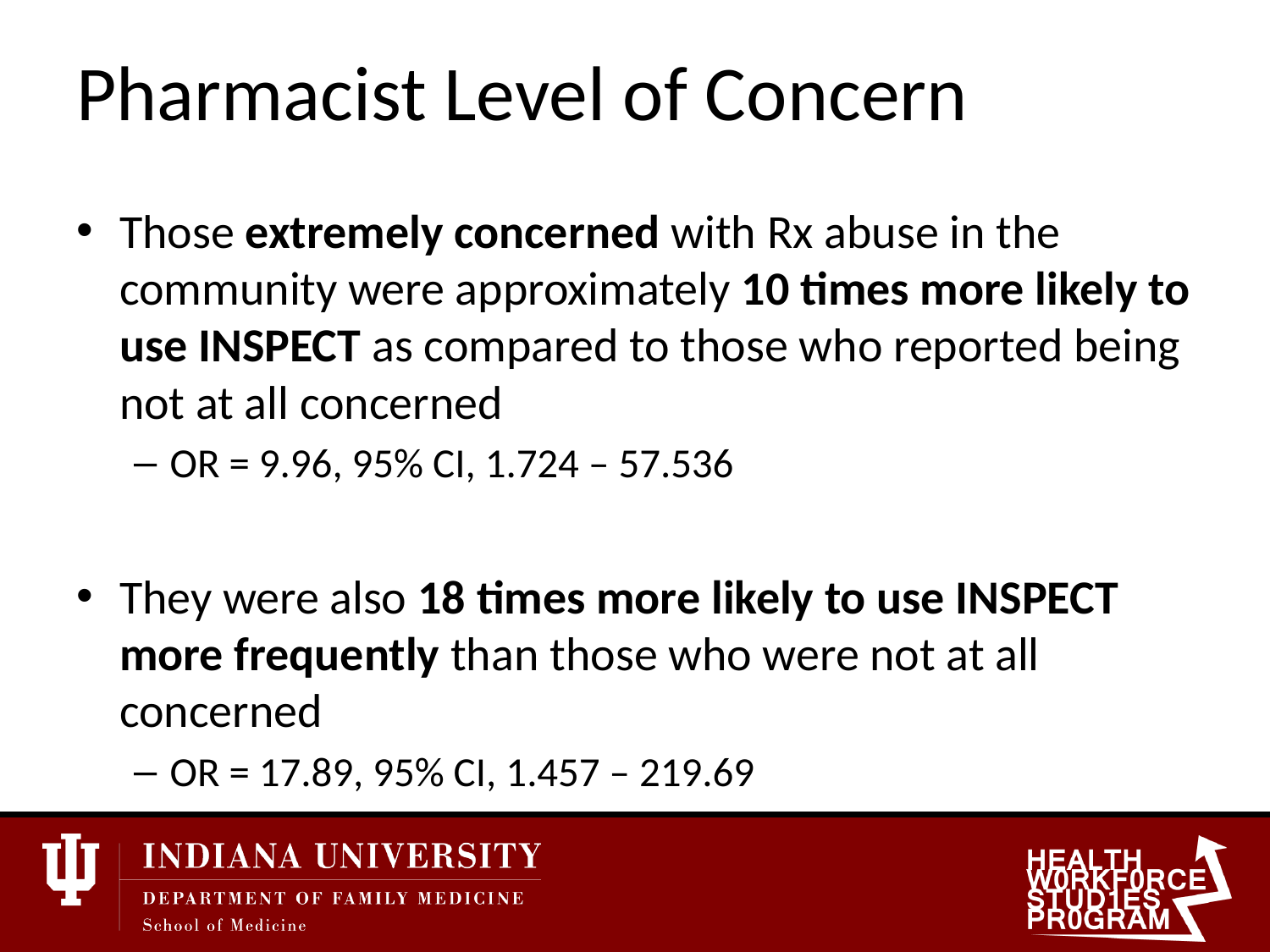

# Pharmacist Level of Concern
Those extremely concerned with Rx abuse in the community were approximately 10 times more likely to use INSPECT as compared to those who reported being not at all concerned
OR = 9.96, 95% CI, 1.724 – 57.536

They were also 18 times more likely to use INSPECT more frequently than those who were not at all concerned
OR = 17.89, 95% CI, 1.457 – 219.69